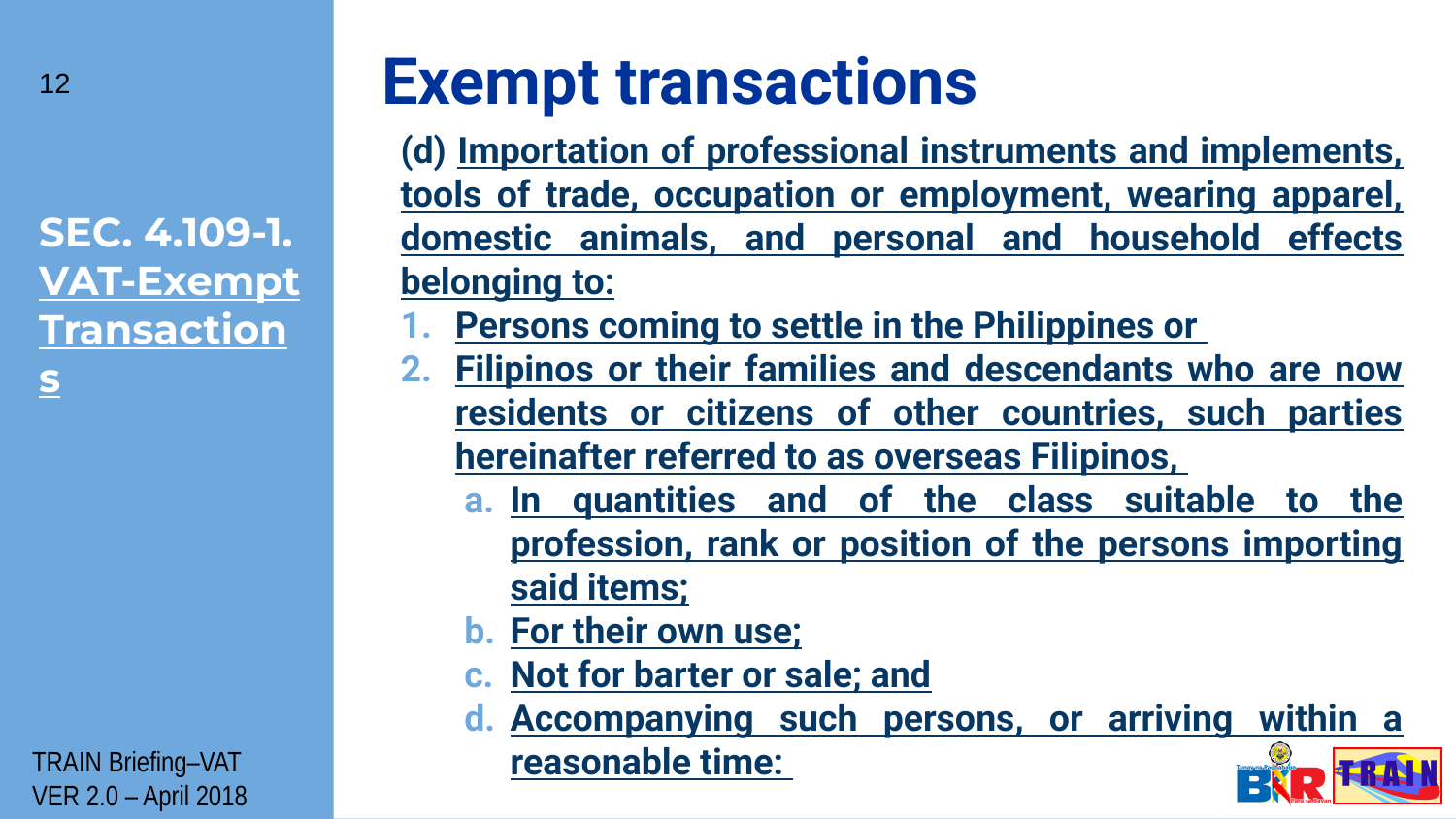

Exempt transactions
12
(d) Importation of professional instruments and implements, tools of trade, occupation or employment, wearing apparel, domestic animals, and personal and household effects belonging to:
Persons coming to settle in the Philippines or
Filipinos or their families and descendants who are now residents or citizens of other countries, such parties hereinafter referred to as overseas Filipinos,
In quantities and of the class suitable to the profession, rank or position of the persons importing said items;
For their own use;
Not for barter or sale; and
Accompanying such persons, or arriving within a reasonable time:

# SEC. 4.109-1. VAT-Exempt Transactions